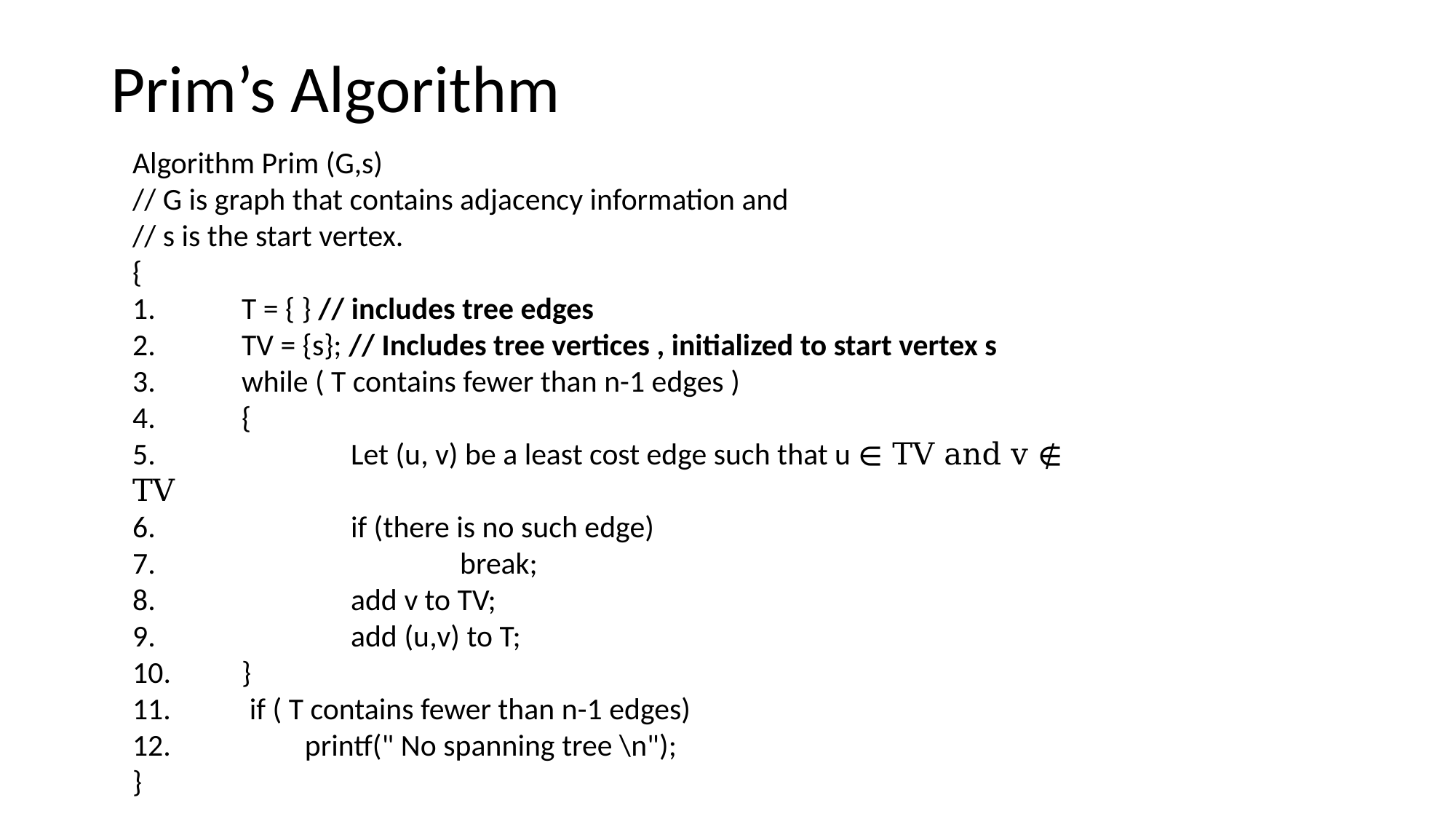

# Prim’s Algorithm
Algorithm Prim (G,s)
// G is graph that contains adjacency information and
// s is the start vertex.
{
1. 	T = { } // includes tree edges
2. 	TV = {s}; // Includes tree vertices , initialized to start vertex s
3. 	while ( T contains fewer than n-1 edges )
4. 	{
5.          		Let (u, v) be a least cost edge such that u ∈ TV and v ∉ TV
6.           		if (there is no such edge)
7.                         		break;
8.           		add v to TV;
9.           		add (u,v) to T;
10. 	}
           if ( T contains fewer than n-1 edges)
                   printf(" No spanning tree \n");
}